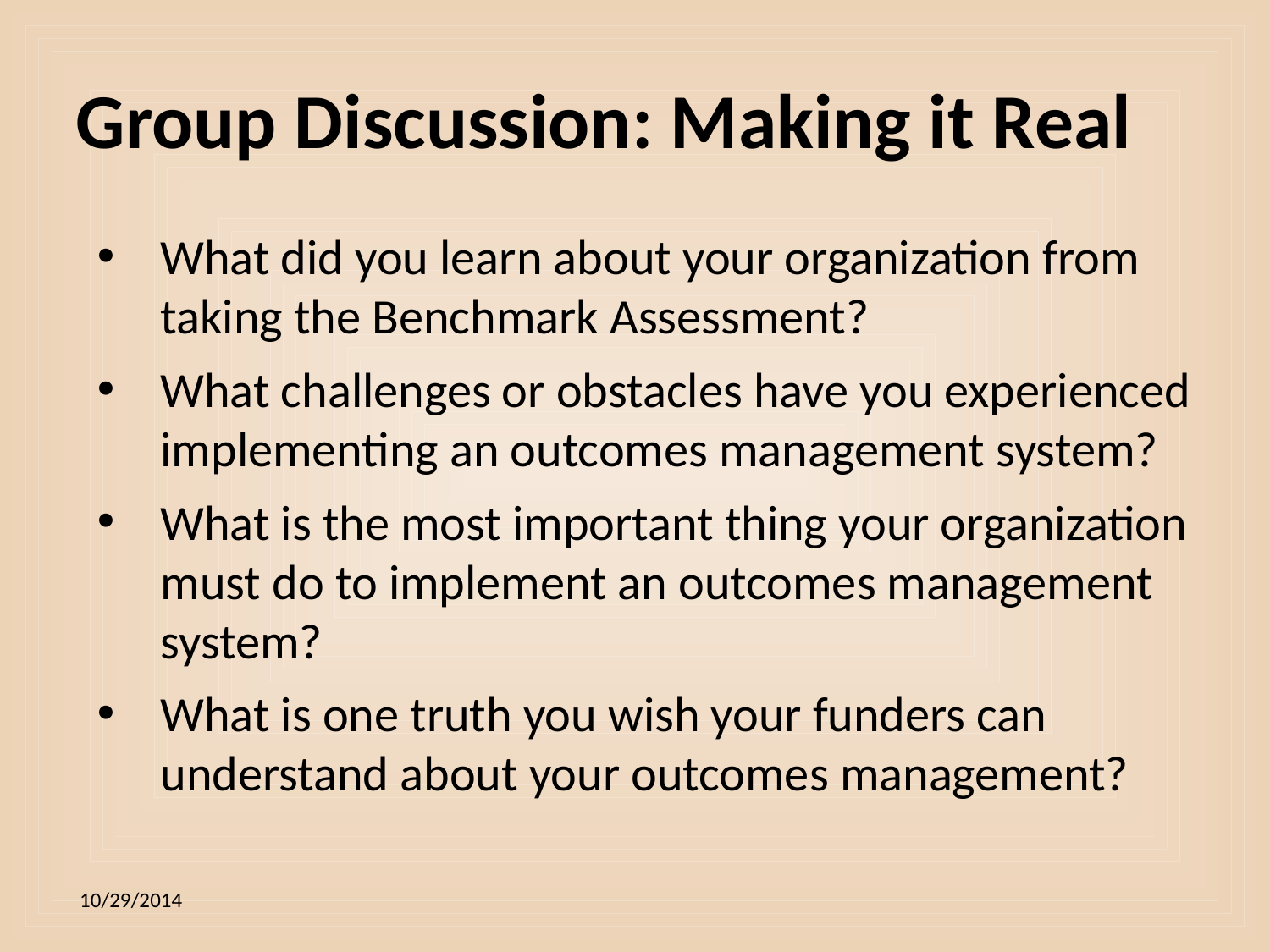

# Group Discussion: Making it Real
What did you learn about your organization from taking the Benchmark Assessment?
What challenges or obstacles have you experienced implementing an outcomes management system?
What is the most important thing your organization must do to implement an outcomes management system?
What is one truth you wish your funders can understand about your outcomes management?

10/29/2014
18
Outcomes & Culture of Change